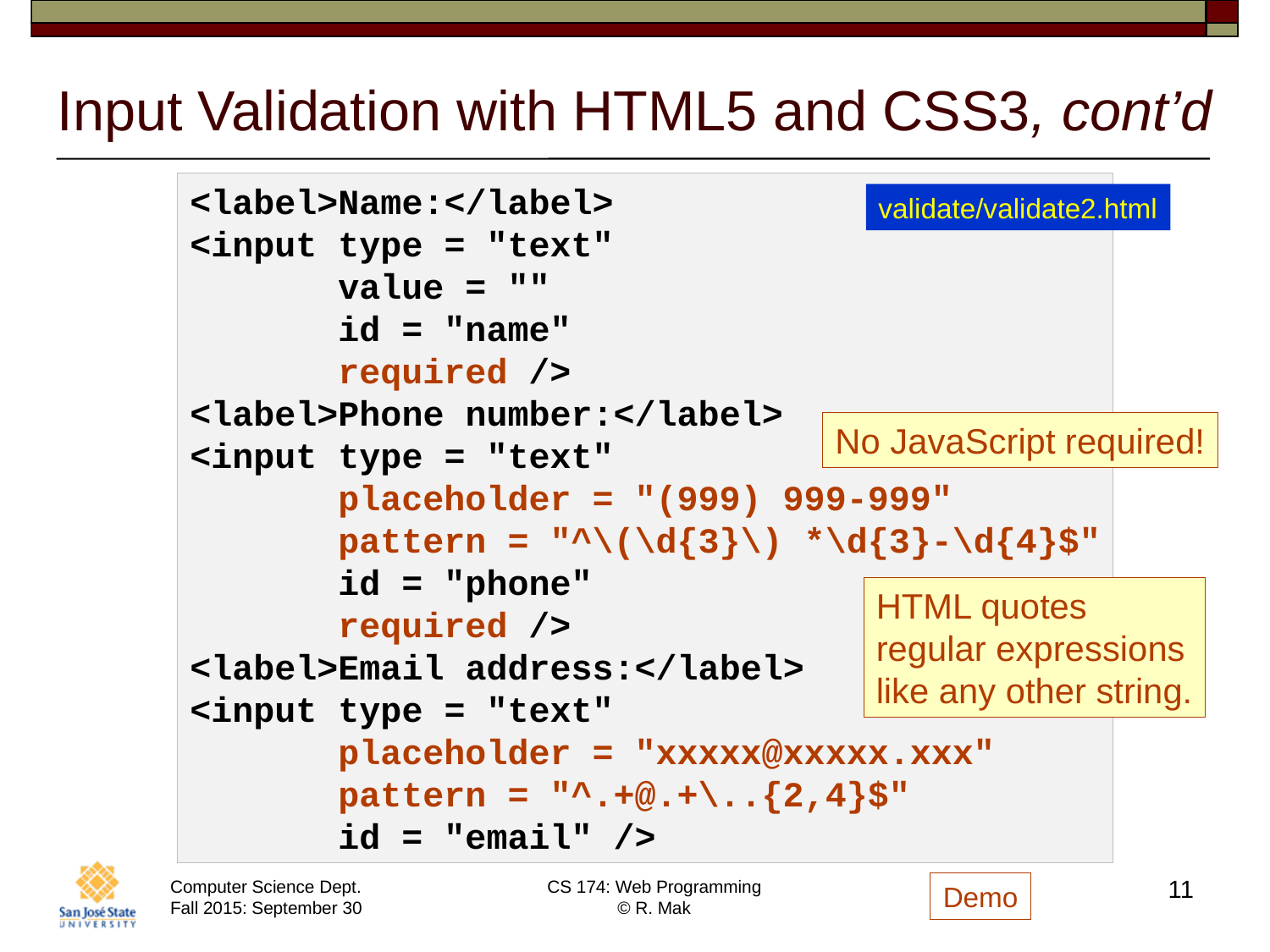

# Input Validation with HTML5 and CSS3, cont’d
<label>Name:</label>
<input type = "text"
       value = ""
       id = "name"
       required />
<label>Phone number:</label>
<input type = "text"
       placeholder = "(999) 999-999"
       pattern = "^\(\d{3}\) *\d{3}-\d{4}$"
       id = "phone"
       required />
<label>Email address:</label>
<input type = "text"
       placeholder = "xxxxx@xxxxx.xxx"
       pattern = "^.+@.+\..{2,4}$"
       id = "email" />
validate/validate2.html
No JavaScript required!
HTML quotes
regular expressions
like any other string.
11
Demo